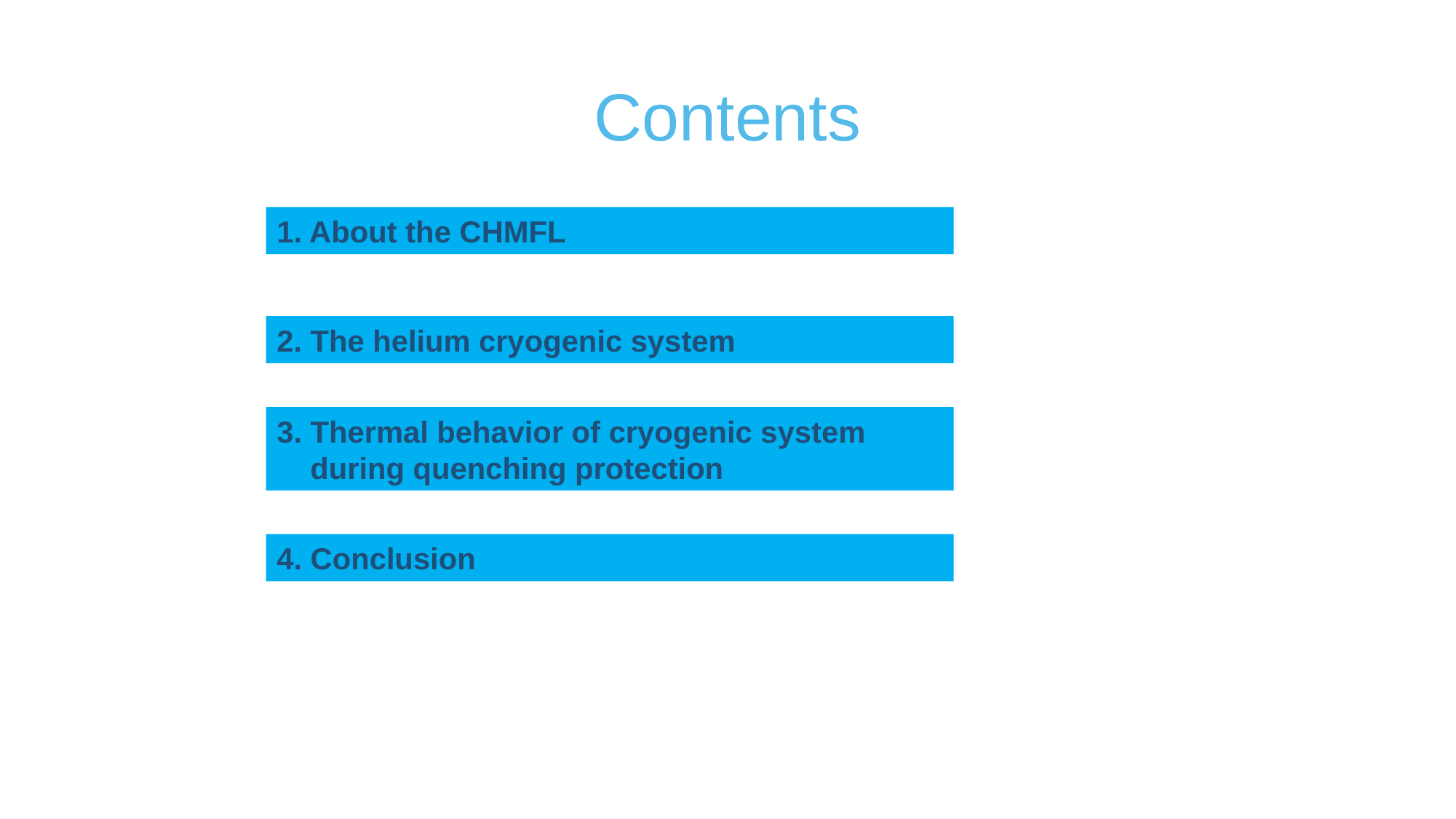

Contents
1. About the CHMFL
2. The helium cryogenic system
3. Thermal behavior of cryogenic system
    during quenching protection
4. Conclusion